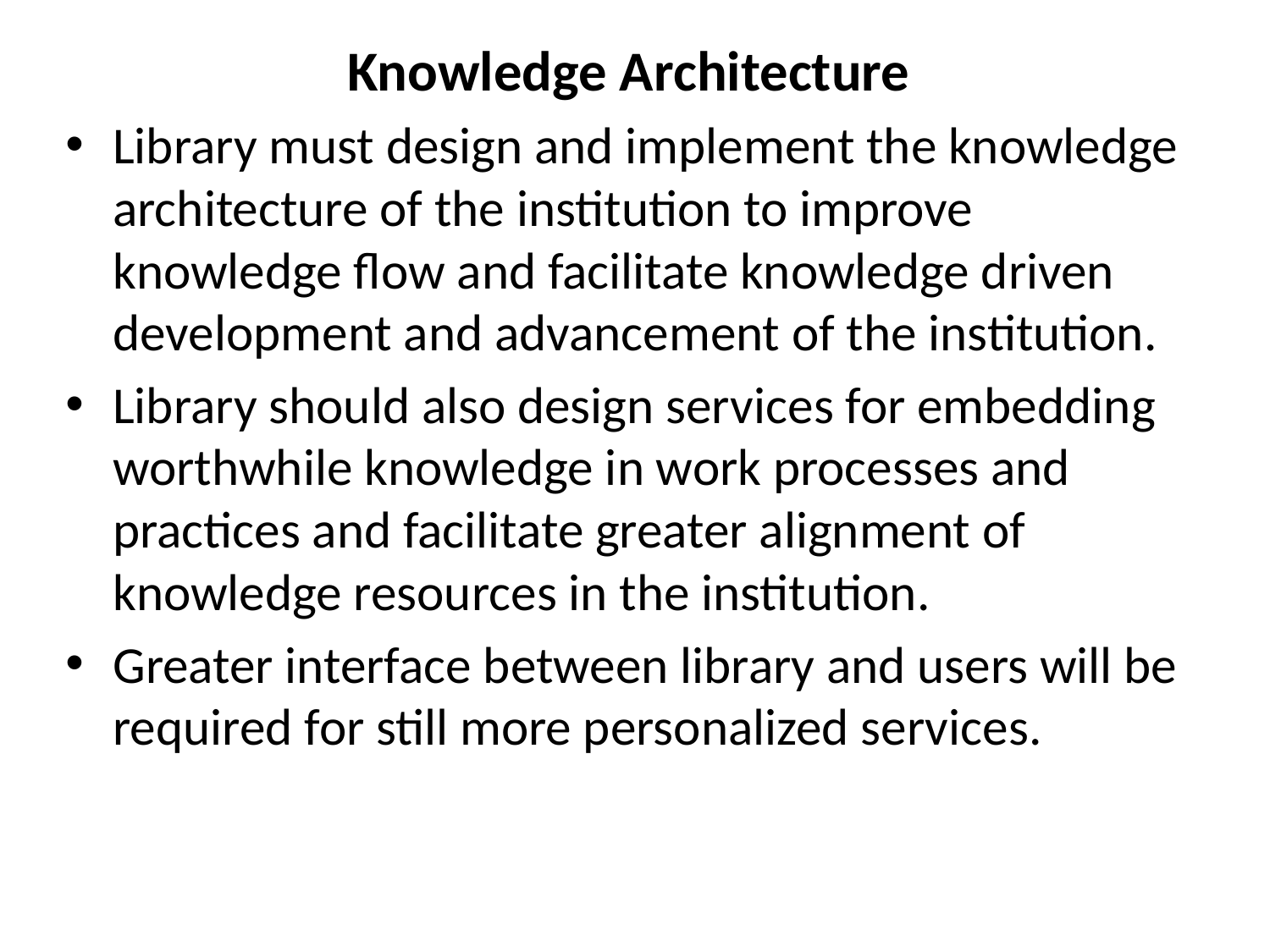

# Knowledge Architecture
Library must design and implement the knowledge architecture of the institution to improve knowledge flow and facilitate knowledge driven development and advancement of the institution.
Library should also design services for embedding worthwhile knowledge in work processes and practices and facilitate greater alignment of knowledge resources in the institution.
Greater interface between library and users will be required for still more personalized services.